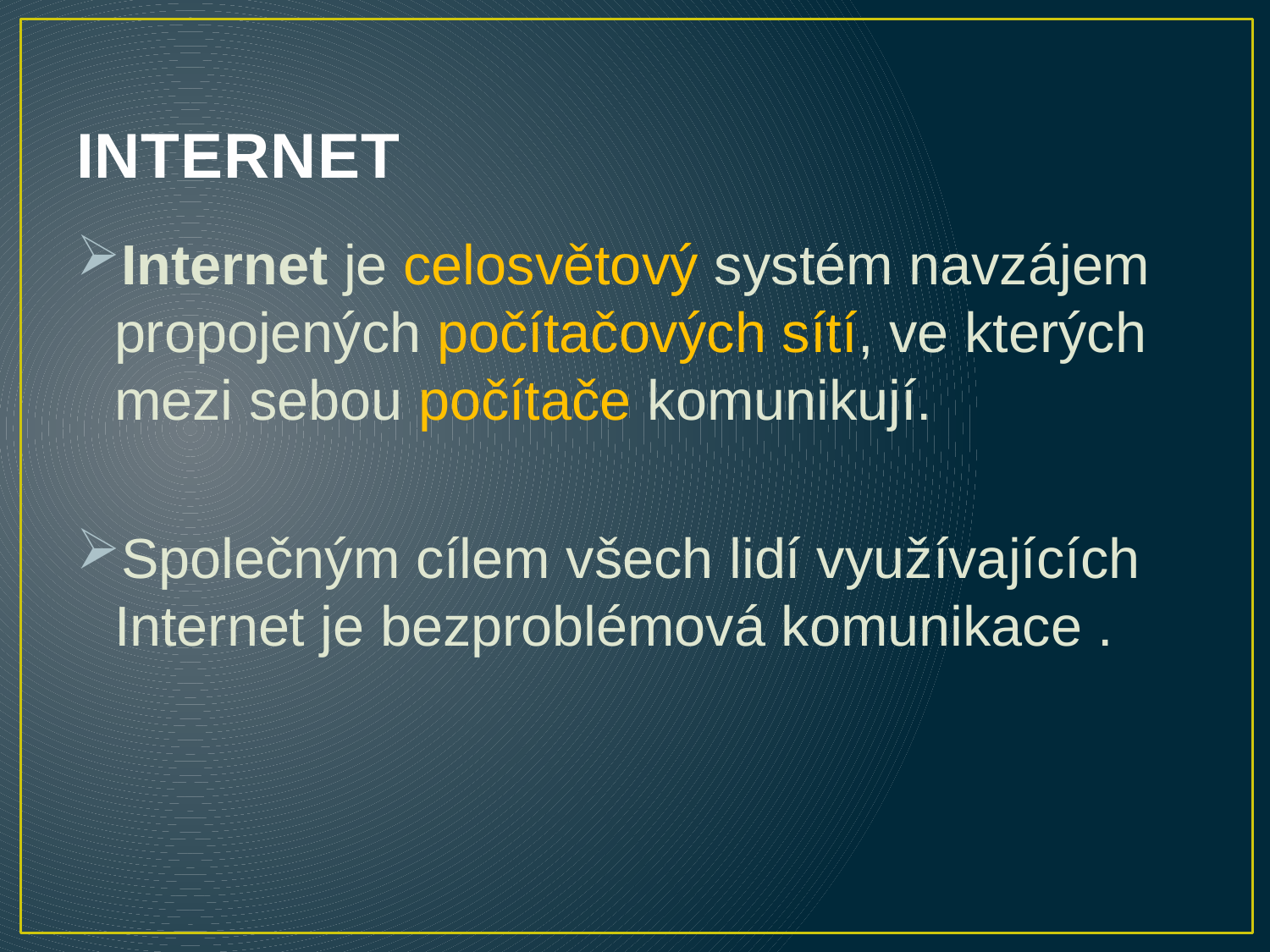

# INTERNET
Internet je celosvětový systém navzájem propojených počítačových sítí, ve kterých mezi sebou počítače komunikují.

Společným cílem všech lidí využívajících Internet je bezproblémová komunikace .